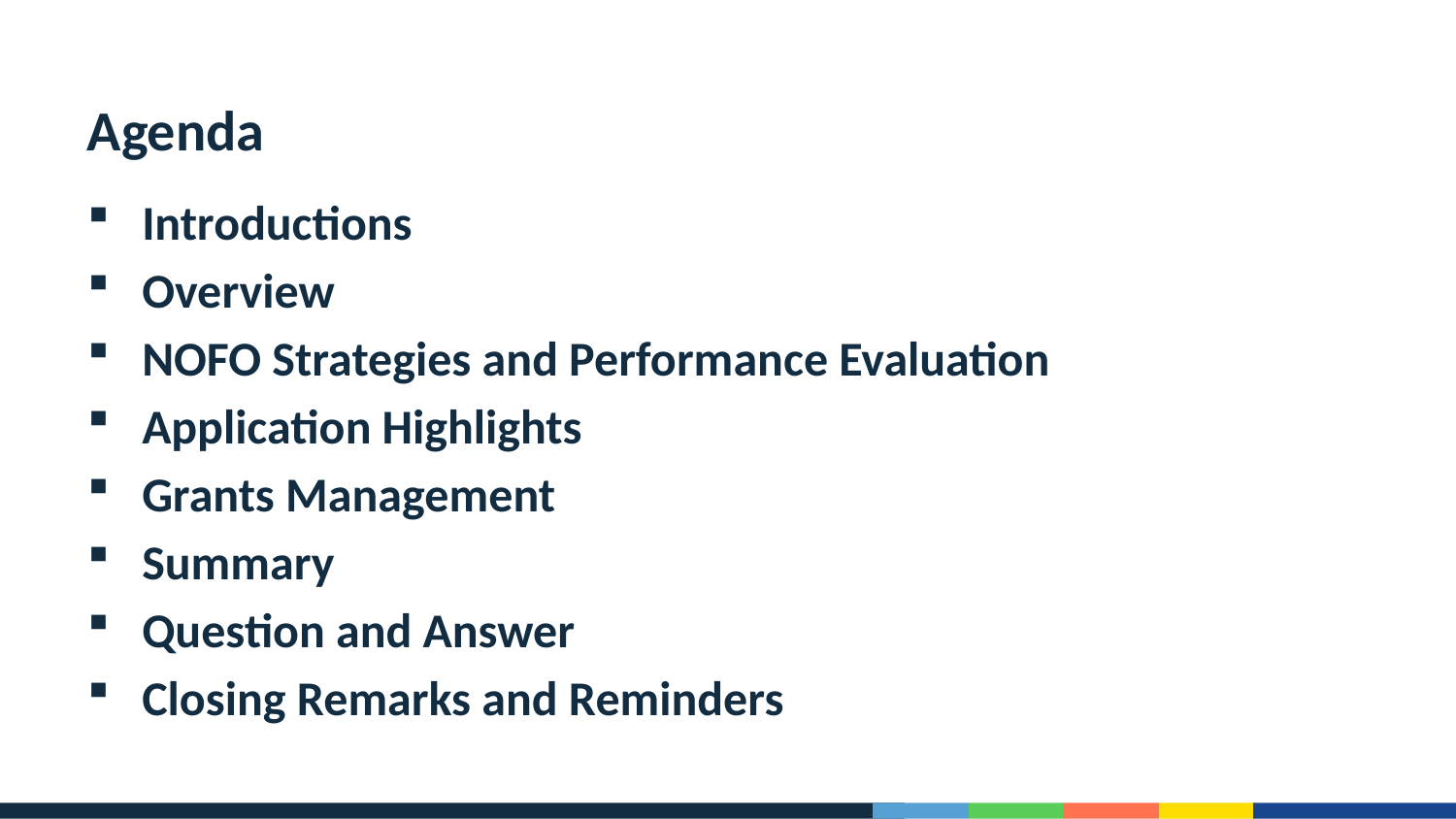

# Agenda
Introductions
Overview
NOFO Strategies and Performance Evaluation
Application Highlights
Grants Management
Summary
Question and Answer
Closing Remarks and Reminders